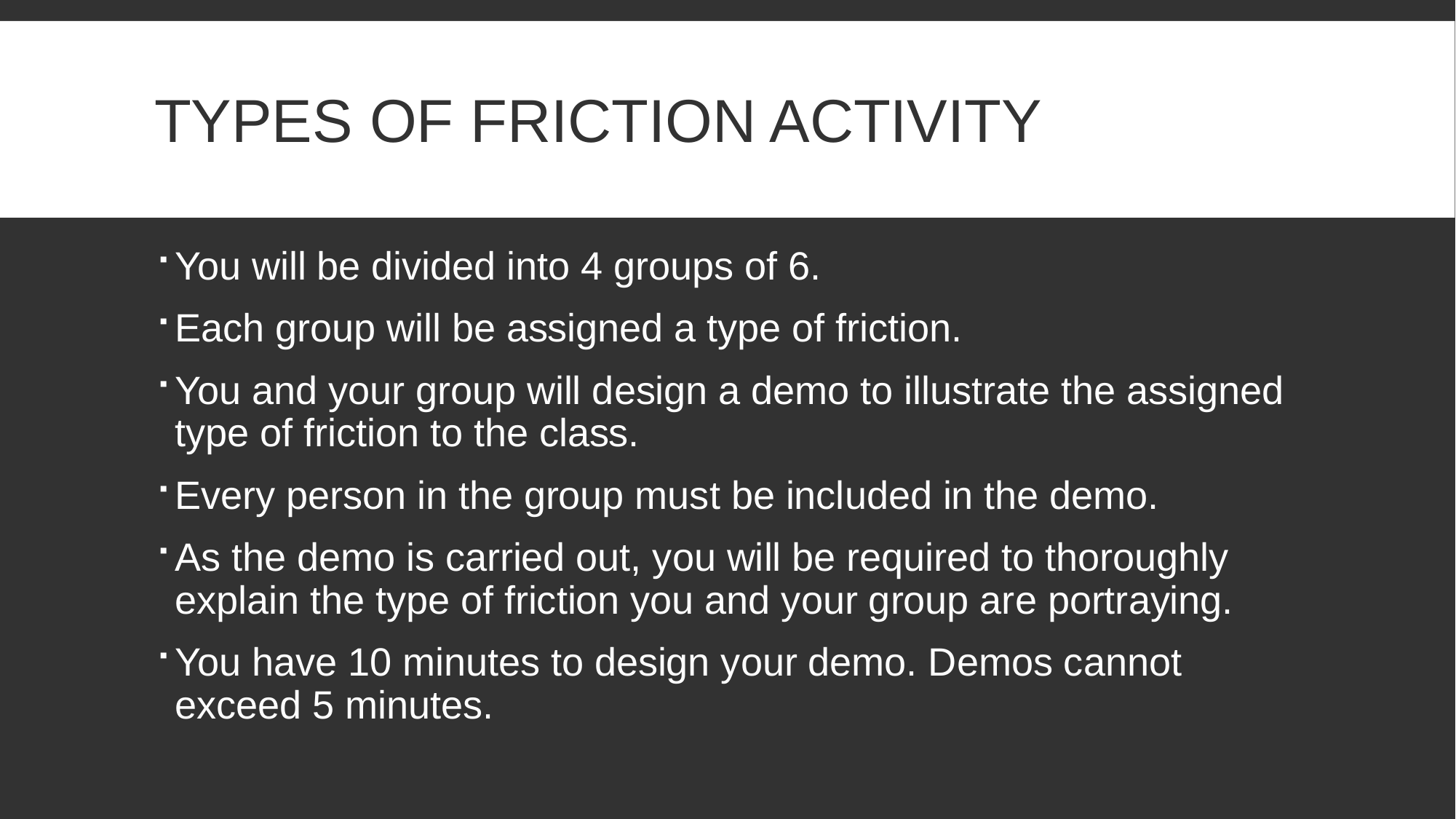

# Types of Friction Activity
You will be divided into 4 groups of 6.
Each group will be assigned a type of friction.
You and your group will design a demo to illustrate the assigned type of friction to the class.
Every person in the group must be included in the demo.
As the demo is carried out, you will be required to thoroughly explain the type of friction you and your group are portraying.
You have 10 minutes to design your demo. Demos cannot exceed 5 minutes.